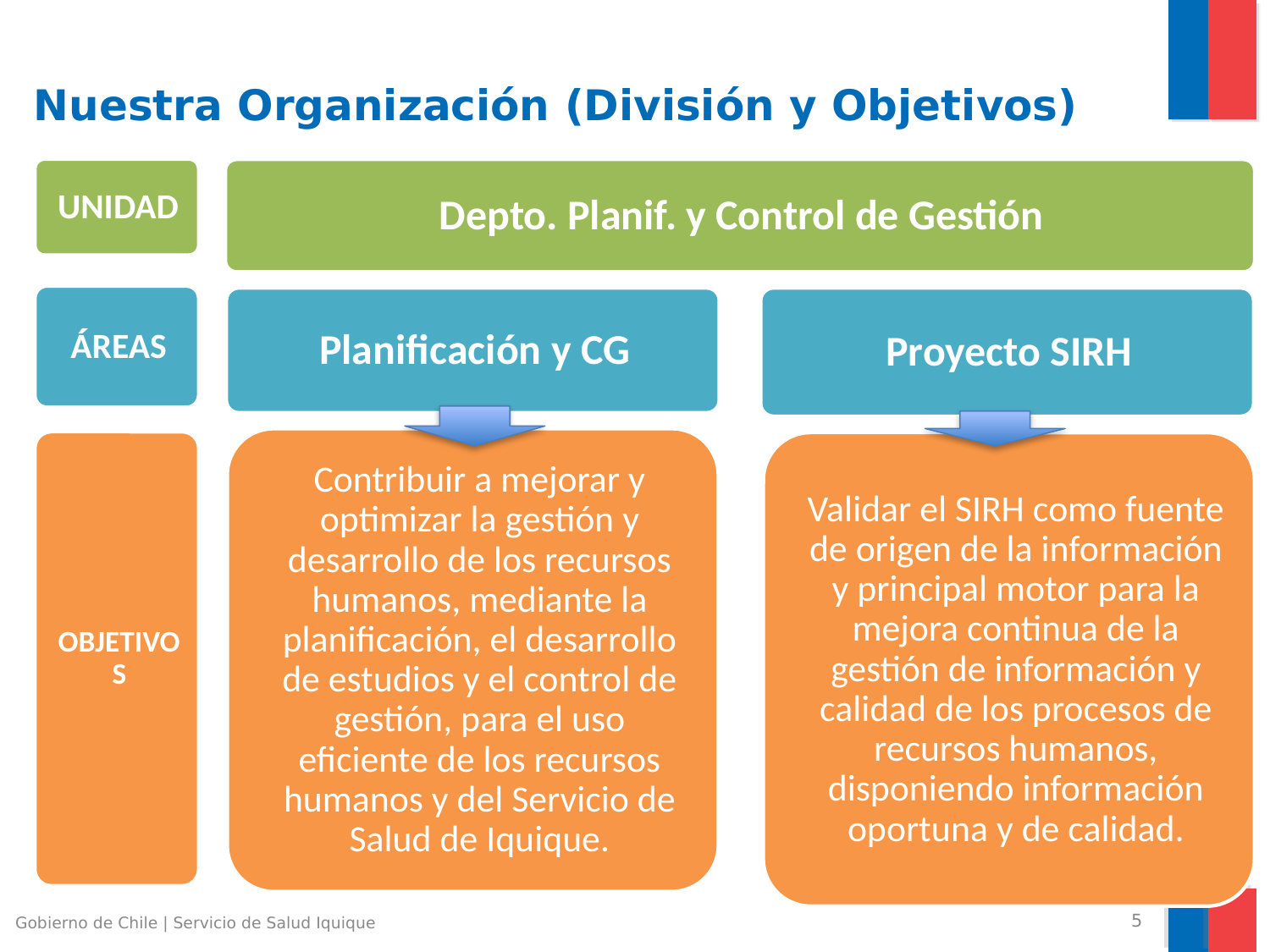

# Nuestra Organización (División y Objetivos)

UNIDAD
ÁREAS
OBJETIVOS
Depto. Planif. y Control de Gestión
Planificación y CG
Contribuir a mejorar y optimizar la gestión y desarrollo de los recursos humanos, mediante la planificación, el desarrollo de estudios y el control de gestión, para el uso eficiente de los recursos humanos y del Servicio de Salud de Iquique.
Proyecto SIRH
Validar el SIRH como fuente de origen de la información y principal motor para la mejora continua de la gestión de información y calidad de los procesos de recursos humanos, disponiendo información oportuna y de calidad.

Gobierno de Chile | Servicio de Salud Iquique
5